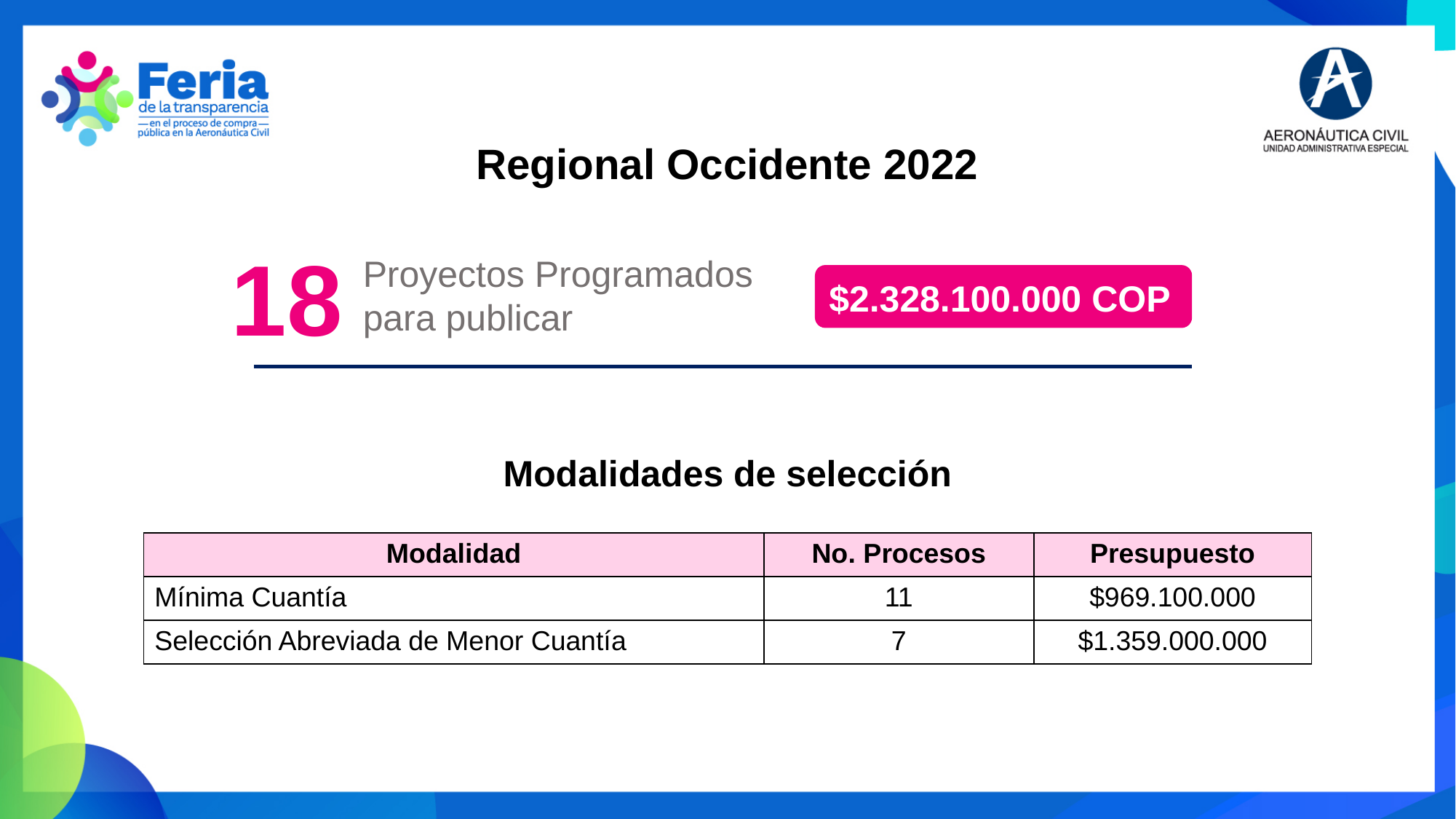

Regional Occidente 2022
18
Proyectos Programados para publicar

$2.328.100.000 COP
Modalidades de selección
| Modalidad | No. Procesos | Presupuesto |
| --- | --- | --- |
| Mínima Cuantía | 11 | $969.100.000 |
| Selección Abreviada de Menor Cuantía | 7 | $1.359.000.000 |